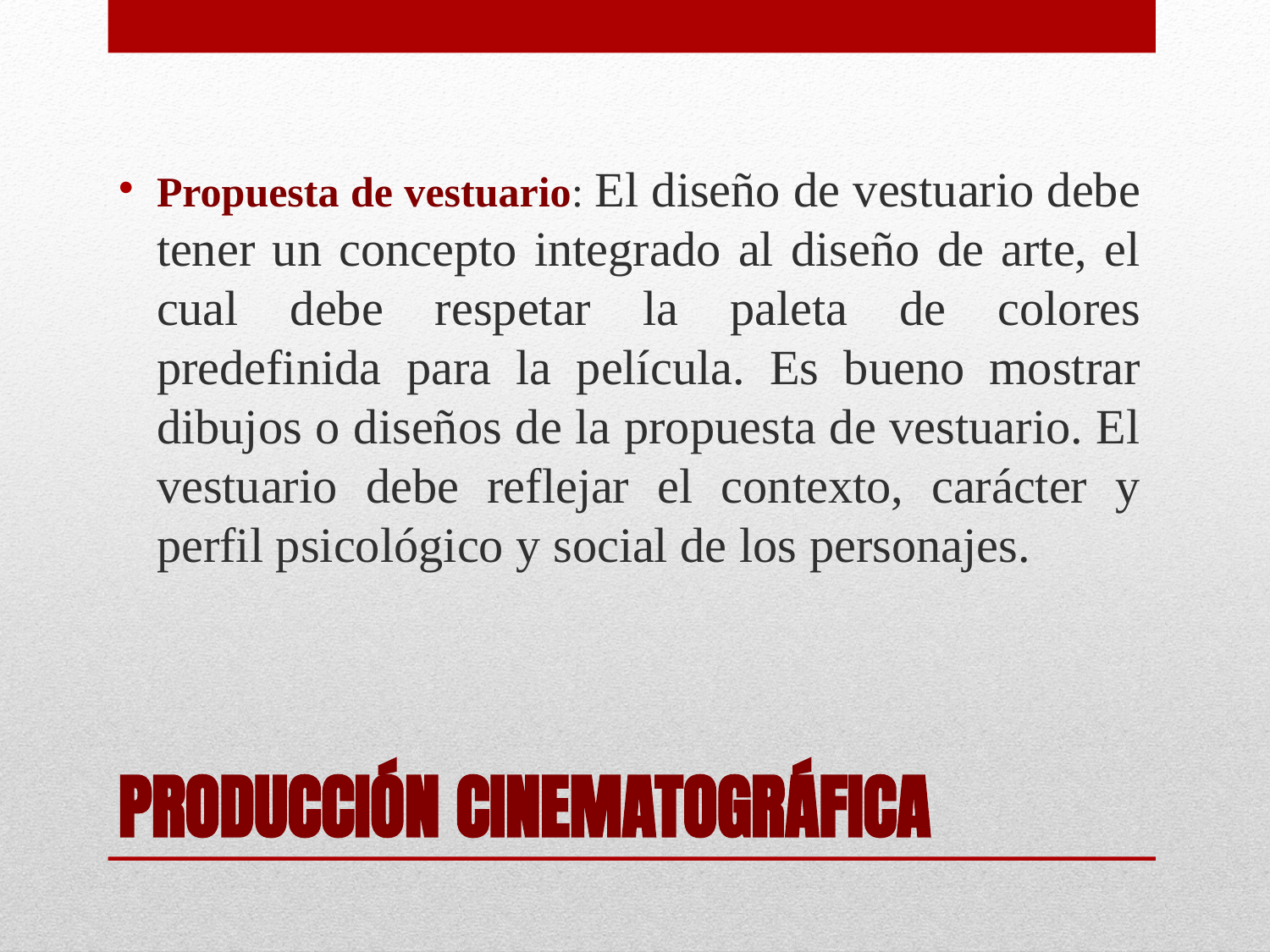

Propuesta de vestuario: El diseño de vestuario debe tener un concepto integrado al diseño de arte, el cual debe respetar la paleta de colores predefinida para la película. Es bueno mostrar dibujos o diseños de la propuesta de vestuario. El vestuario debe reflejar el contexto, carácter y perfil psicológico y social de los personajes.
# Producción Cinematográfica